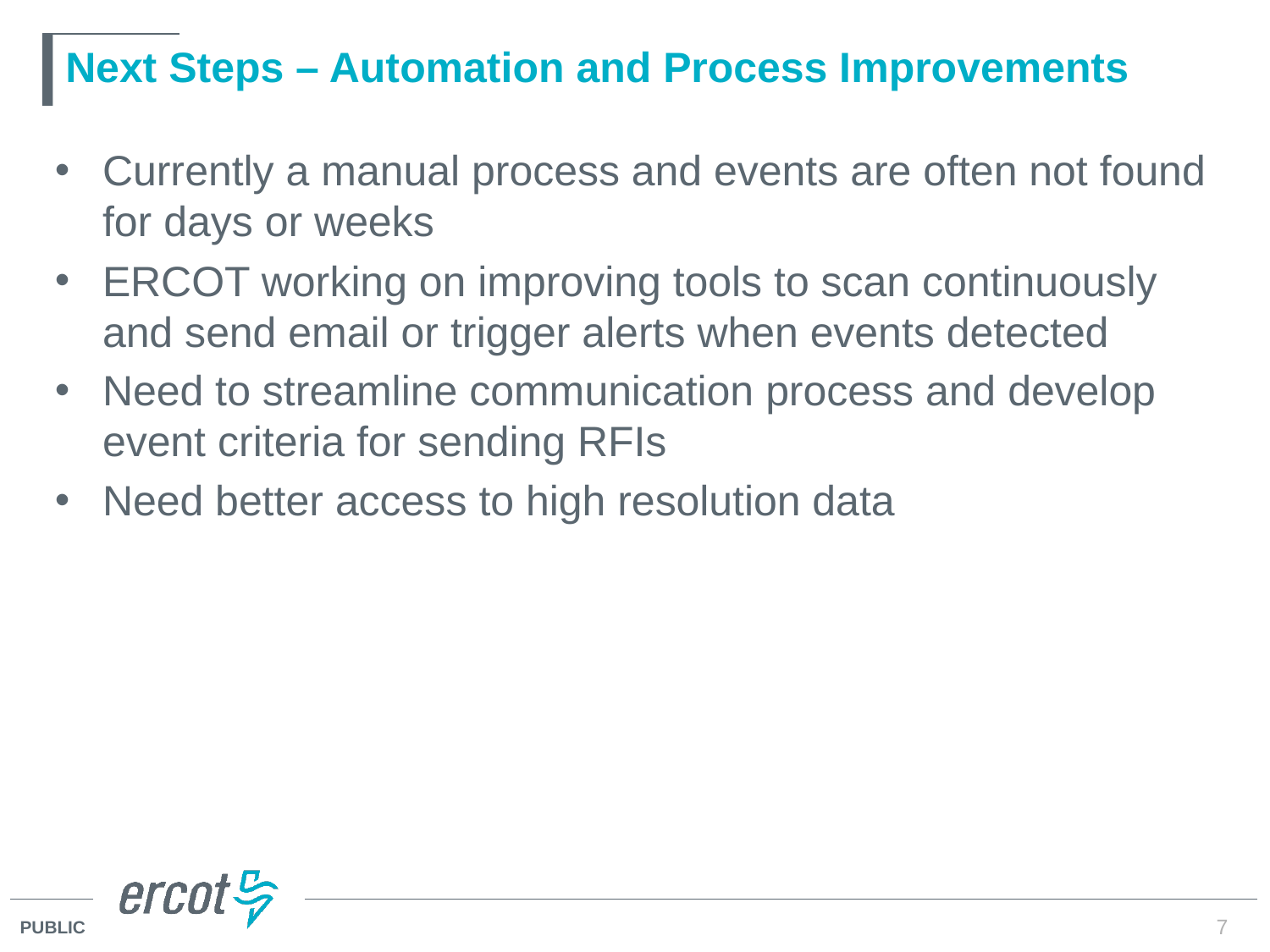

# Next Steps – Automation and Process Improvements
Currently a manual process and events are often not found for days or weeks
ERCOT working on improving tools to scan continuously and send email or trigger alerts when events detected
Need to streamline communication process and develop event criteria for sending RFIs
Need better access to high resolution data

7